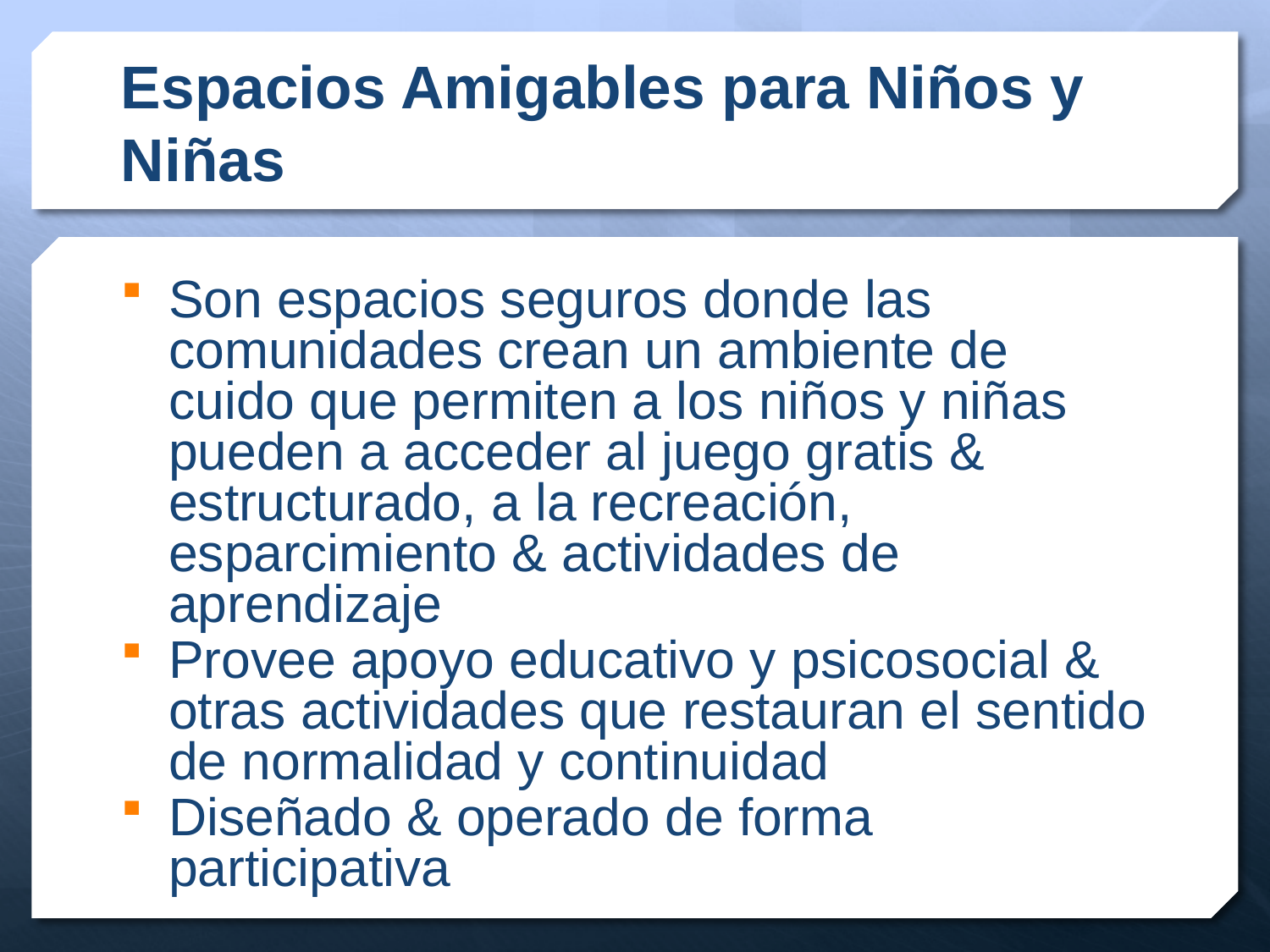

# Espacios Amigables para Niños y Niñas
Son espacios seguros donde las comunidades crean un ambiente de cuido que permiten a los niños y niñas pueden a acceder al juego gratis & estructurado, a la recreación, esparcimiento & actividades de aprendizaje
Provee apoyo educativo y psicosocial & otras actividades que restauran el sentido de normalidad y continuidad
Diseñado & operado de forma participativa